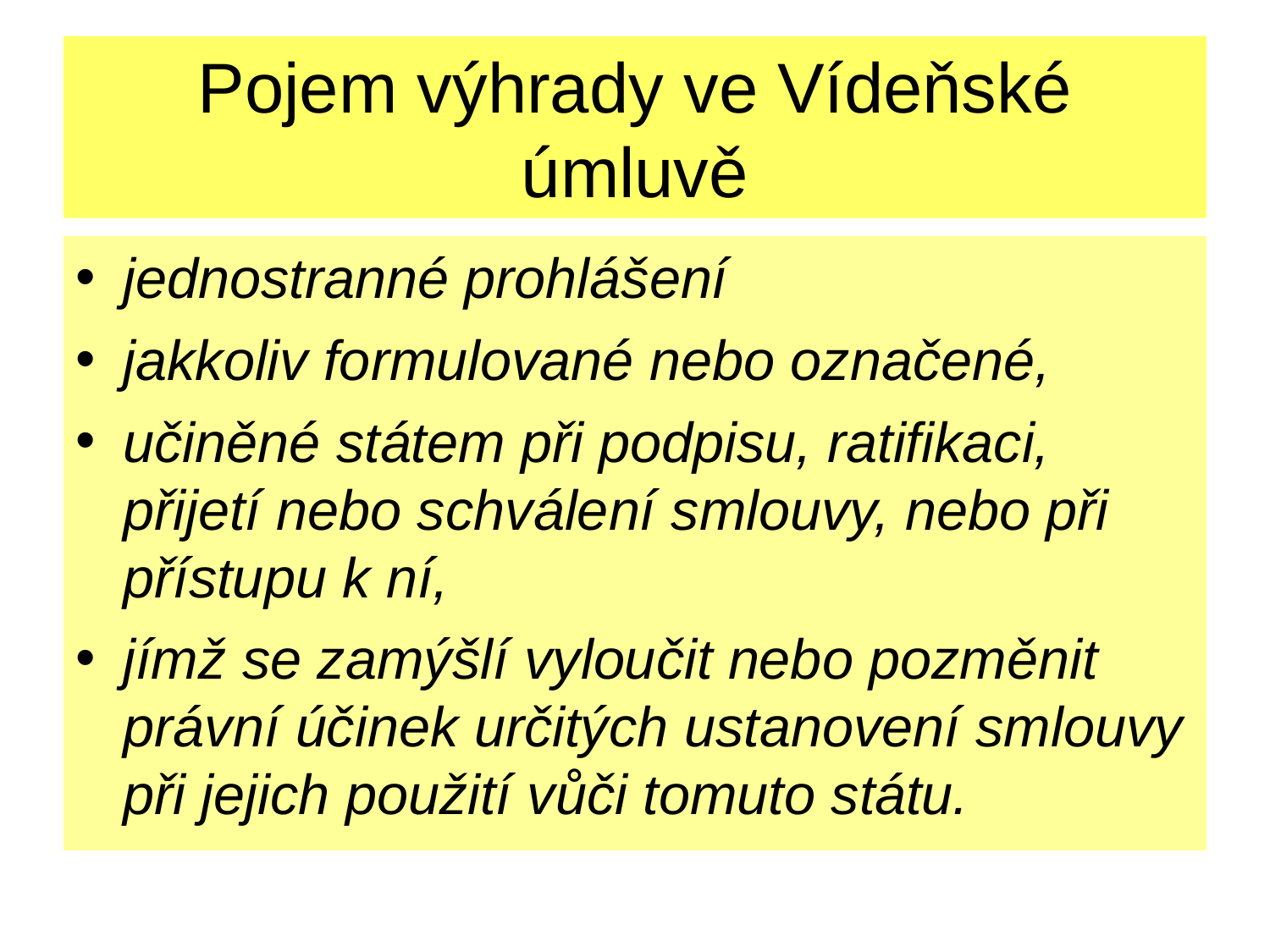

Pojem výhrady ve Vídeňské úmluvě
jednostranné prohlášení
jakkoliv formulované nebo označené,
učiněné státem při podpisu, ratifikaci, přijetí nebo schválení smlouvy, nebo při přístupu k ní,
jímž se zamýšlí vyloučit nebo pozměnit právní účinek určitých ustanovení smlouvy při jejich použití vůči tomuto státu.